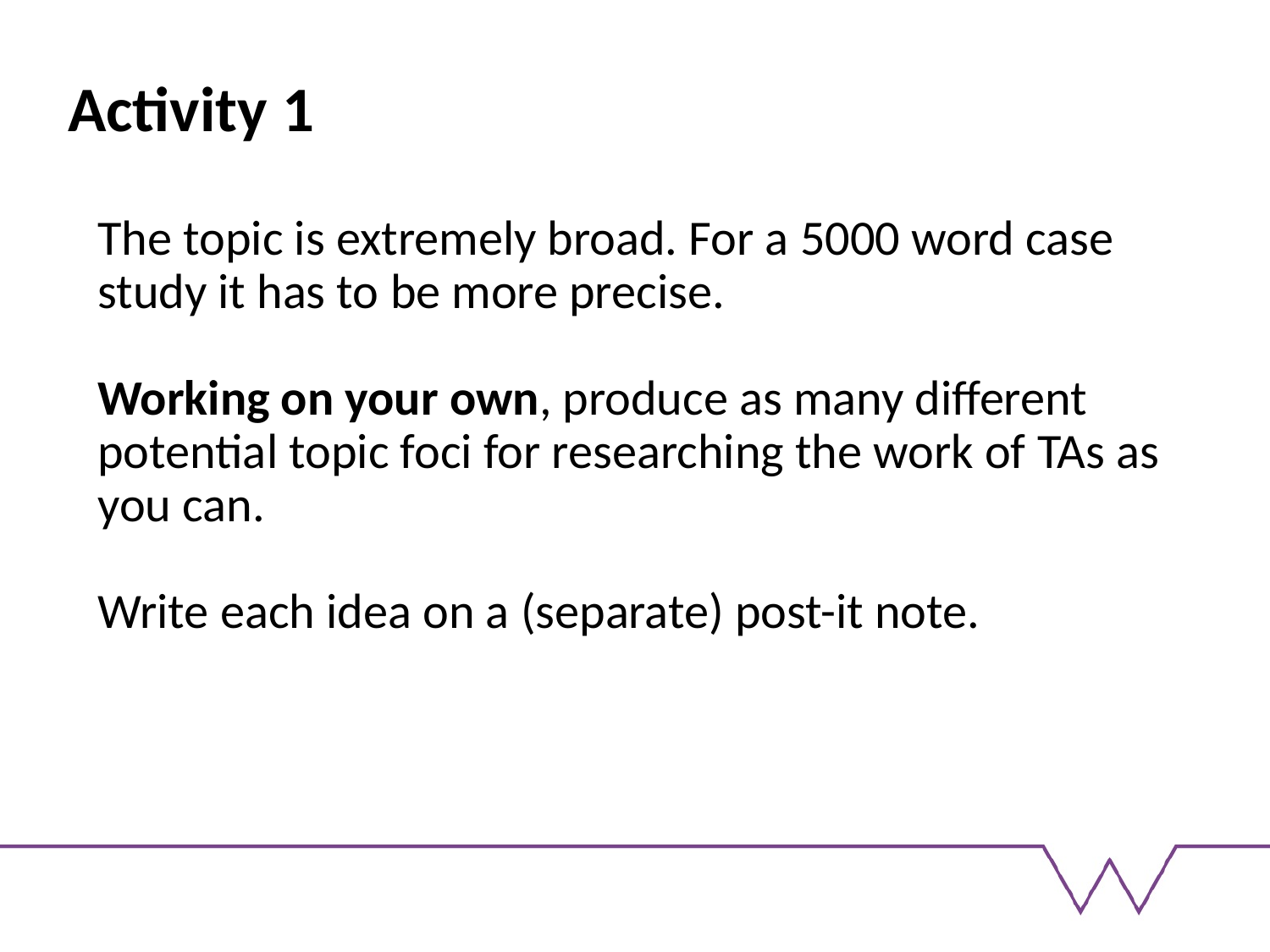

# Activity 1
The topic is extremely broad. For a 5000 word case study it has to be more precise.

Working on your own, produce as many different potential topic foci for researching the work of TAs as you can.

Write each idea on a (separate) post-it note.